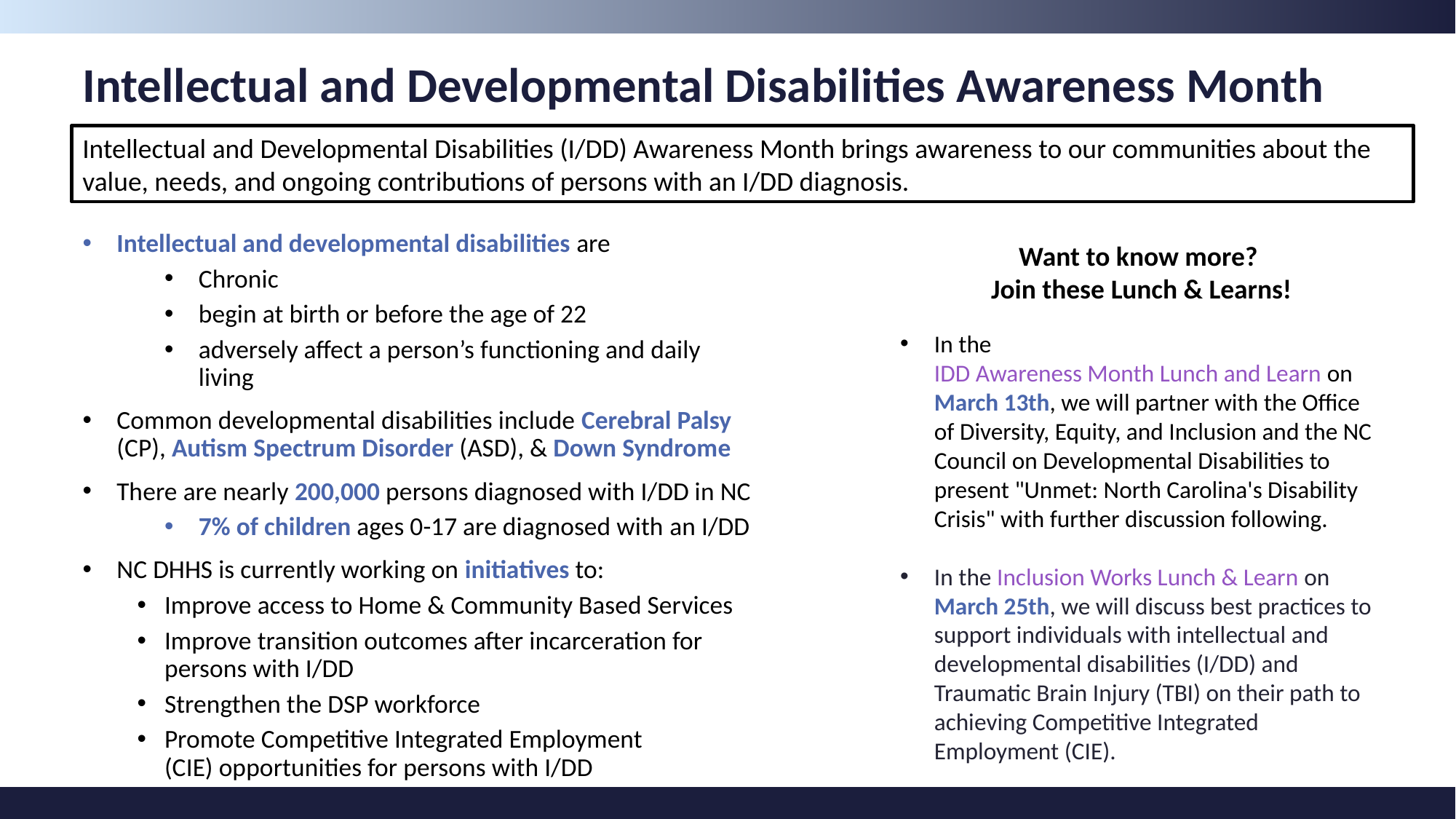

# Intellectual and Developmental Disabilities Awareness Month
Intellectual and Developmental Disabilities (I/DD) Awareness Month brings awareness to our communities about the value, needs, and ongoing contributions of persons with an I/DD diagnosis.
Intellectual and developmental disabilities are
Chronic
begin at birth or before the age of 22
adversely affect a person’s functioning and daily living
Common developmental disabilities include Cerebral Palsy (CP), Autism Spectrum Disorder (ASD), & Down Syndrome
There are nearly 200,000 persons diagnosed with I/DD in NC
7% of children ages 0-17 are diagnosed with an I/DD
NC DHHS is currently working on initiatives to:
Improve access to Home & Community Based Services
Improve transition outcomes after incarceration for persons with I/DD
Strengthen the DSP workforce
Promote Competitive Integrated Employment (CIE) opportunities for persons with I/DD

Want to know more?
Join these Lunch & Learns!

In the IDD Awareness Month Lunch and Learn on March 13th, we will partner with the Office of Diversity, Equity, and Inclusion and the NC Council on Developmental Disabilities to present "Unmet: North Carolina's Disability Crisis" with further discussion following.

In the Inclusion Works Lunch & Learn on March 25th, we will discuss best practices to support individuals with intellectual and developmental disabilities (I/DD) and Traumatic Brain Injury (TBI) on their path to achieving Competitive Integrated Employment (CIE).